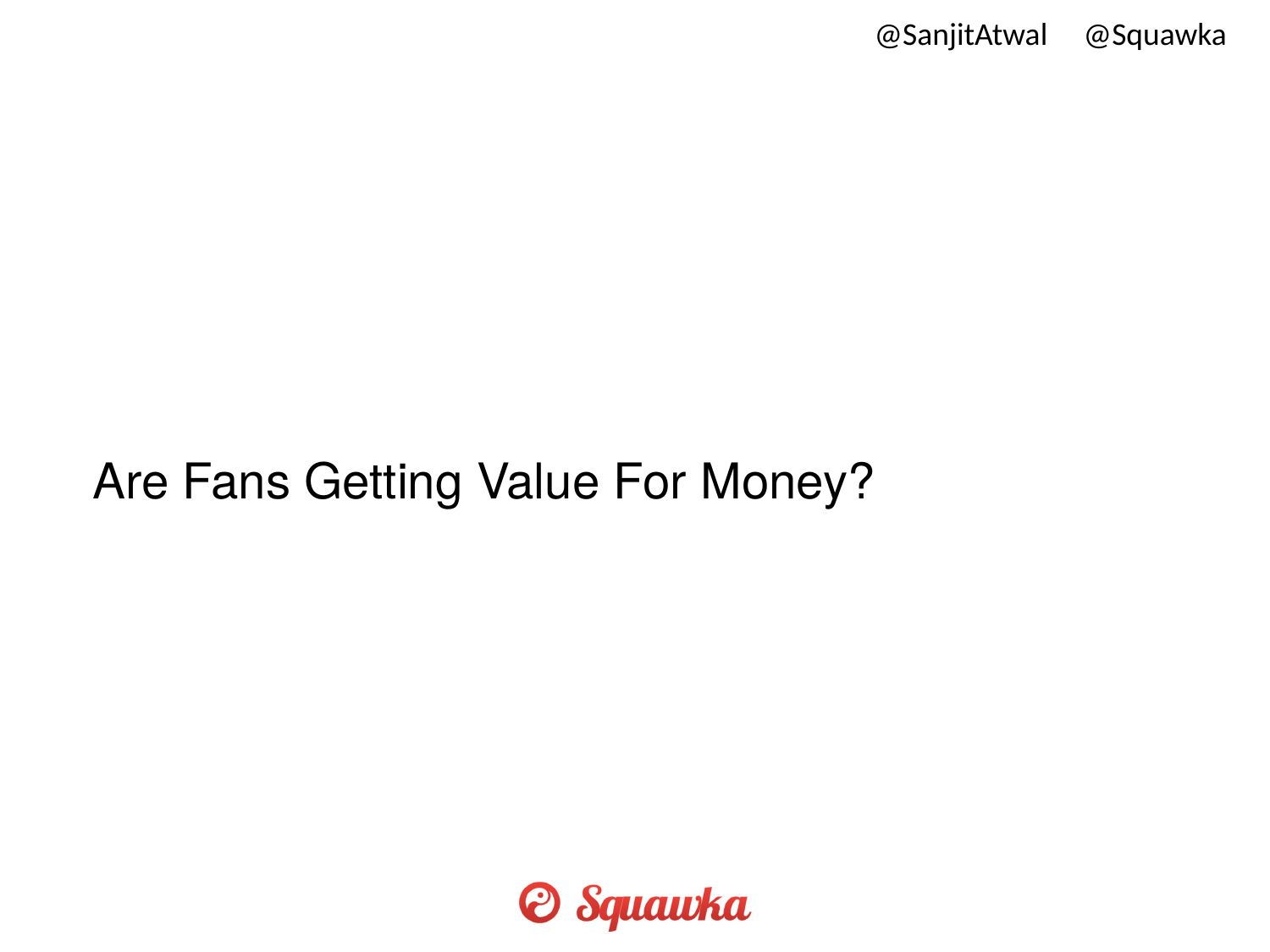

@SanjitAtwal     @Squawka
# Are Fans Getting Value For Money?